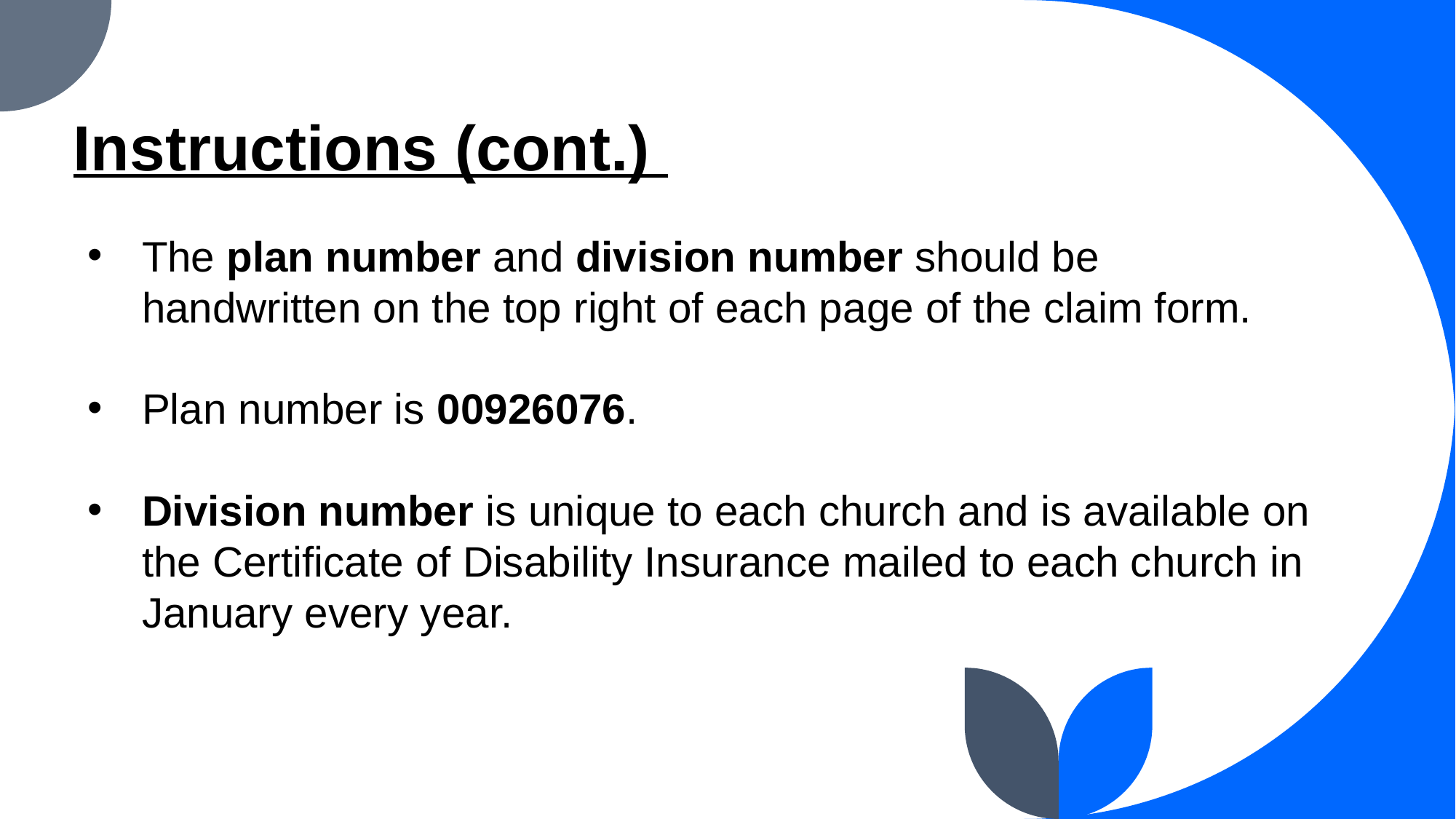

Instructions (cont.)

The plan number and division number should be handwritten on the top right of each page of the claim form.

Plan number is 00926076.

Division number is unique to each church and is available on the Certificate of Disability Insurance mailed to each church in January every year.